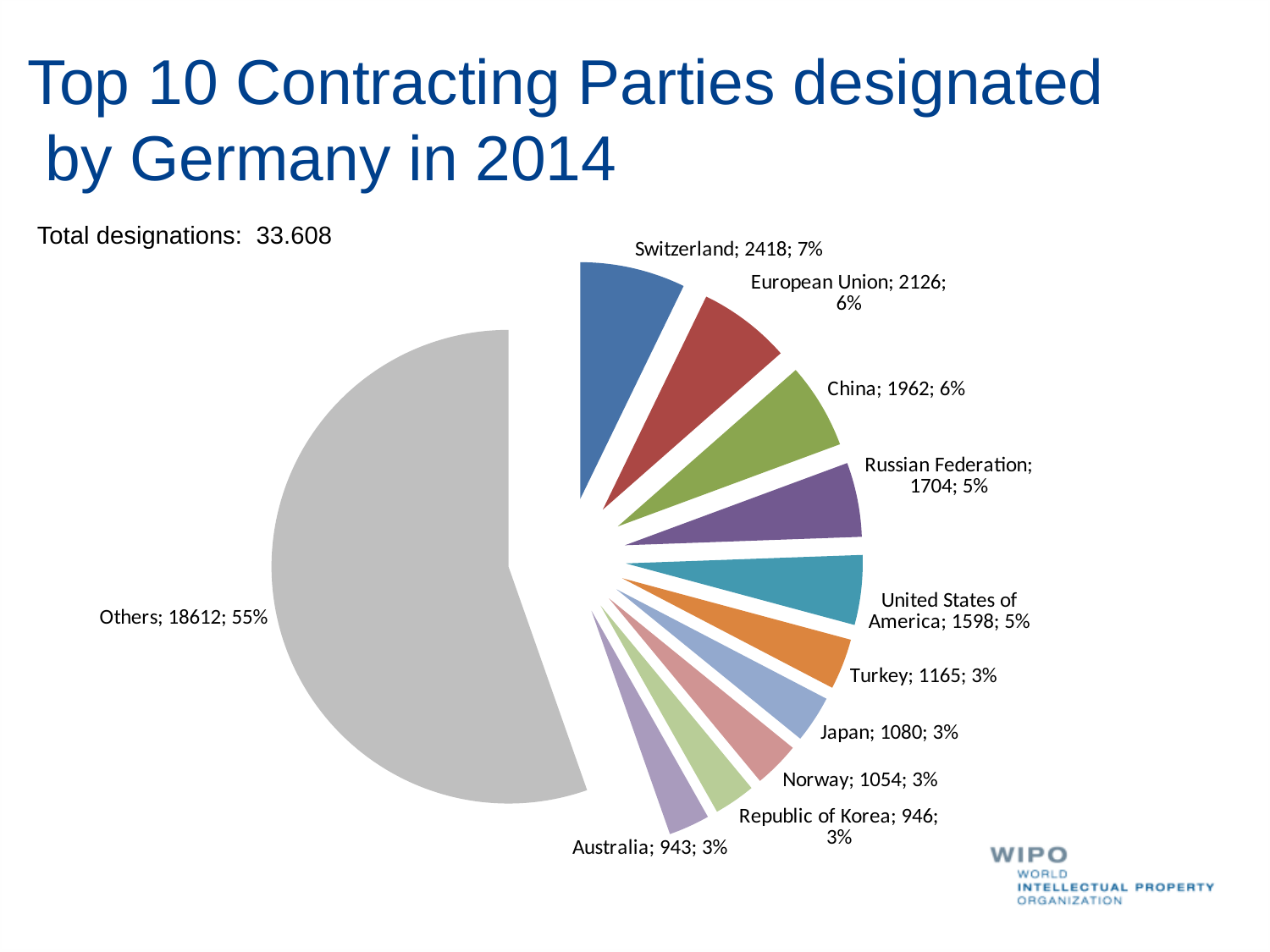

# Top 10 Contracting Parties designated by Germany in 2014

### Chart

| Category |
|---|
Total designations:  33.608

### Chart

| Category |  |
|---|---|
| Switzerland | 2418.0 |
| European Union | 2126.0 |
| China | 1962.0 |
| Russian Federation | 1704.0 |
| United States of America | 1598.0 |
| Turkey | 1165.0 |
| Japan | 1080.0 |
| Norway | 1054.0 |
| Republic of Korea | 946.0 |
| Australia | 943.0 |
| Others | 18612.0 |